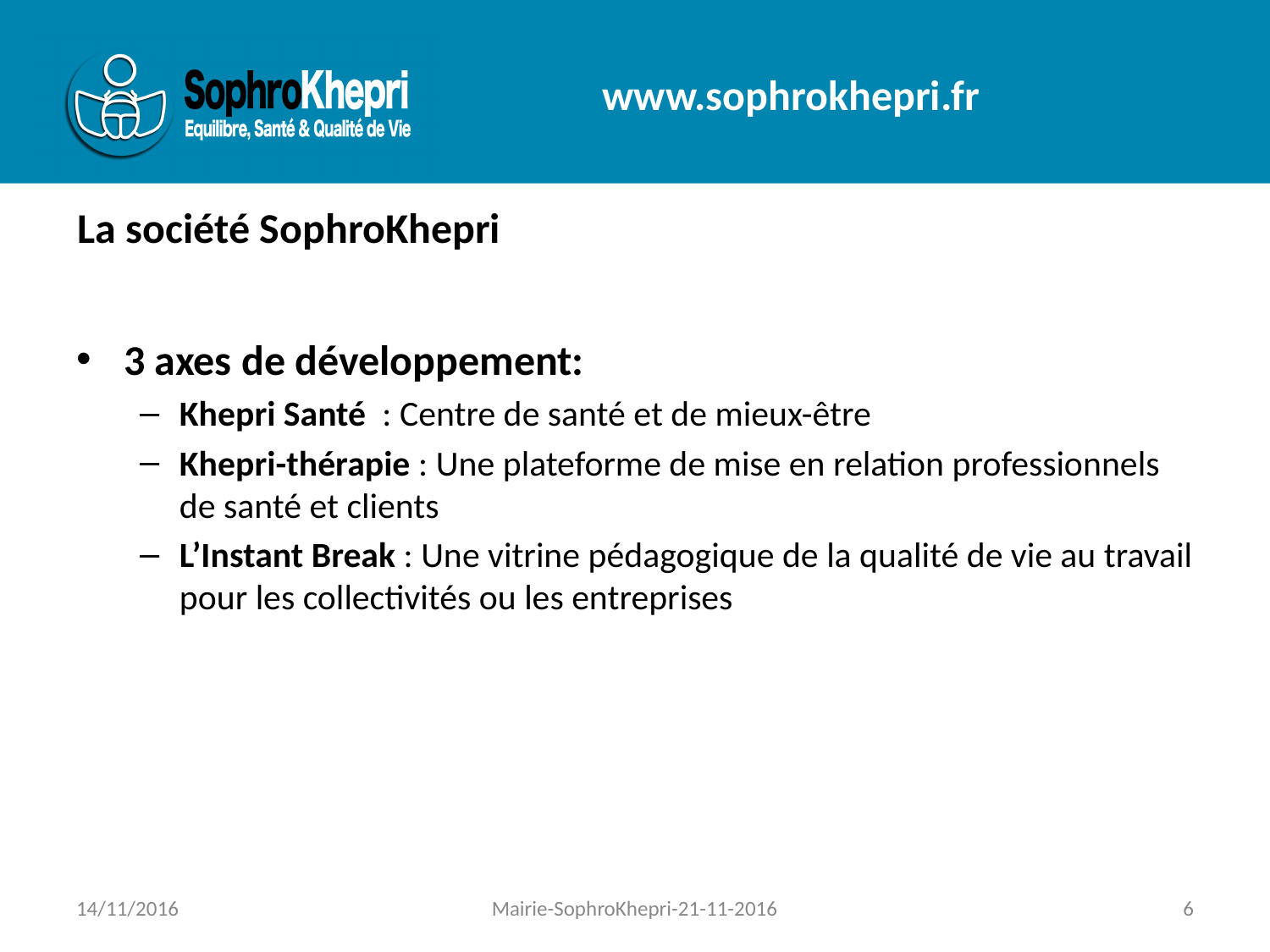

# La société SophroKhepri

3 axes de développement:
Khepri Santé  : Centre de santé et de mieux-être
Khepri-thérapie : Une plateforme de mise en relation professionnels de santé et clients
L’Instant Break : Une vitrine pédagogique de la qualité de vie au travail pour les collectivités ou les entreprises
14/11/2016
Mairie-SophroKhepri-21-11-2016
6